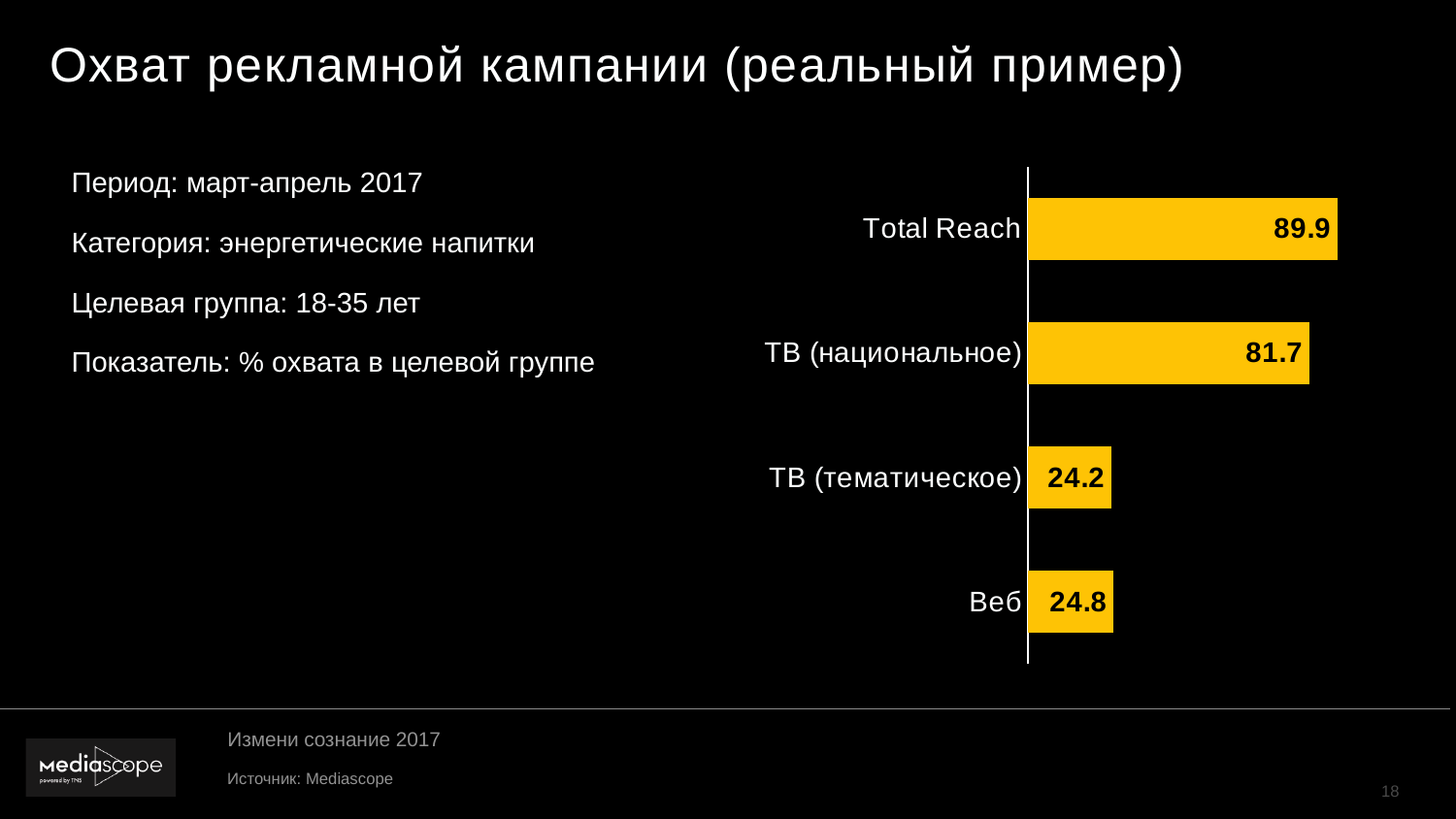

# Охват рекламной кампании (реальный пример)
Период: март-апрель 2017
Категория: энергетические напитки
Целевая группа: 18-35 лет
Показатель: % охвата в целевой группе

### Chart

| Category | Ряд 1 |
|---|---|
| Total Reach | 89.9 |
| ТВ (национальное) | 81.7 |
| ТВ (тематическое) | 24.2 |
| Веб | 24.8 |
Измени сознание 2017
Источник: Mediascope
18